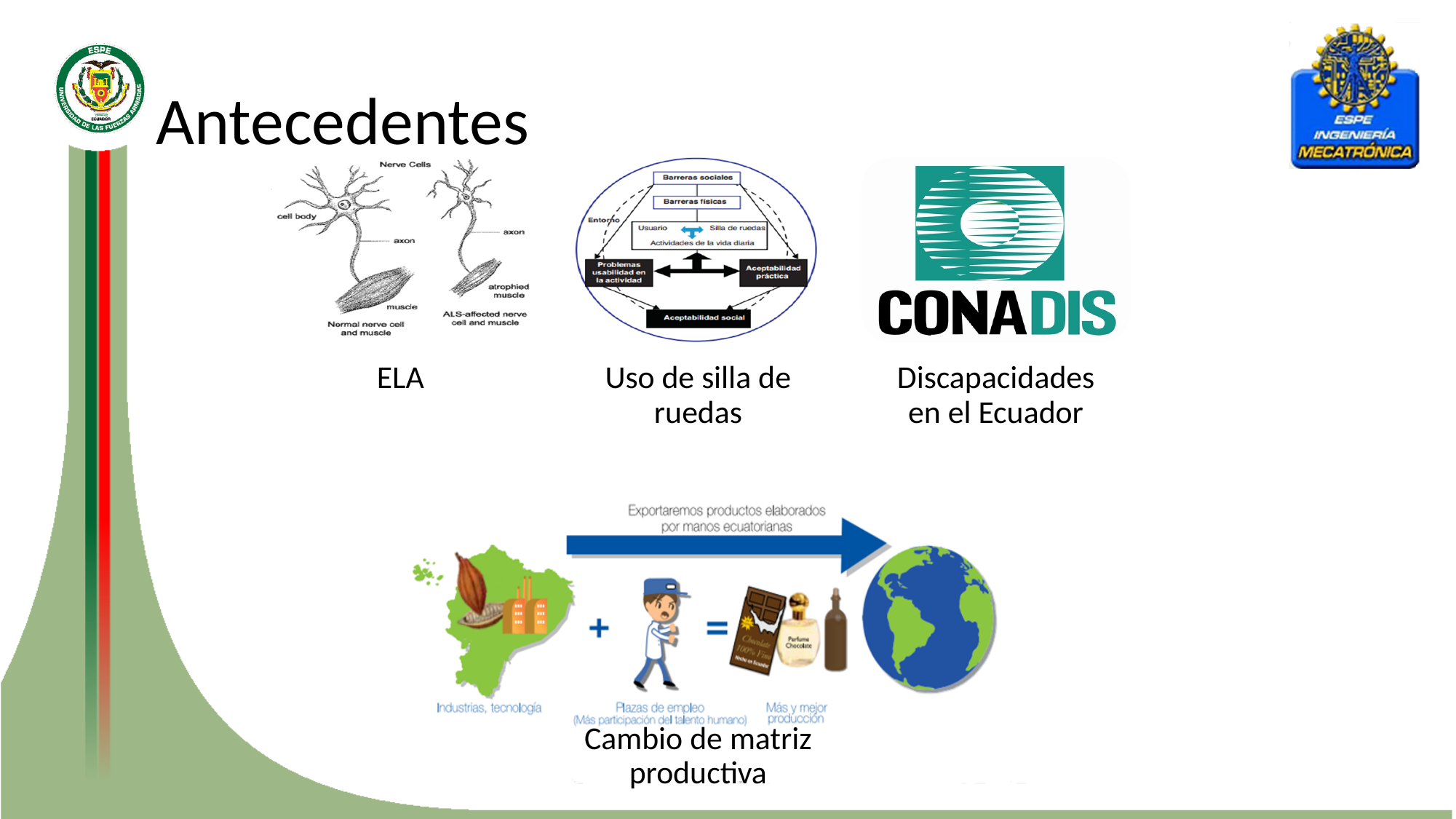

# Antecedentes
ELA
Uso de silla de ruedas
Discapacidades en el Ecuador
Cambio de matriz productiva